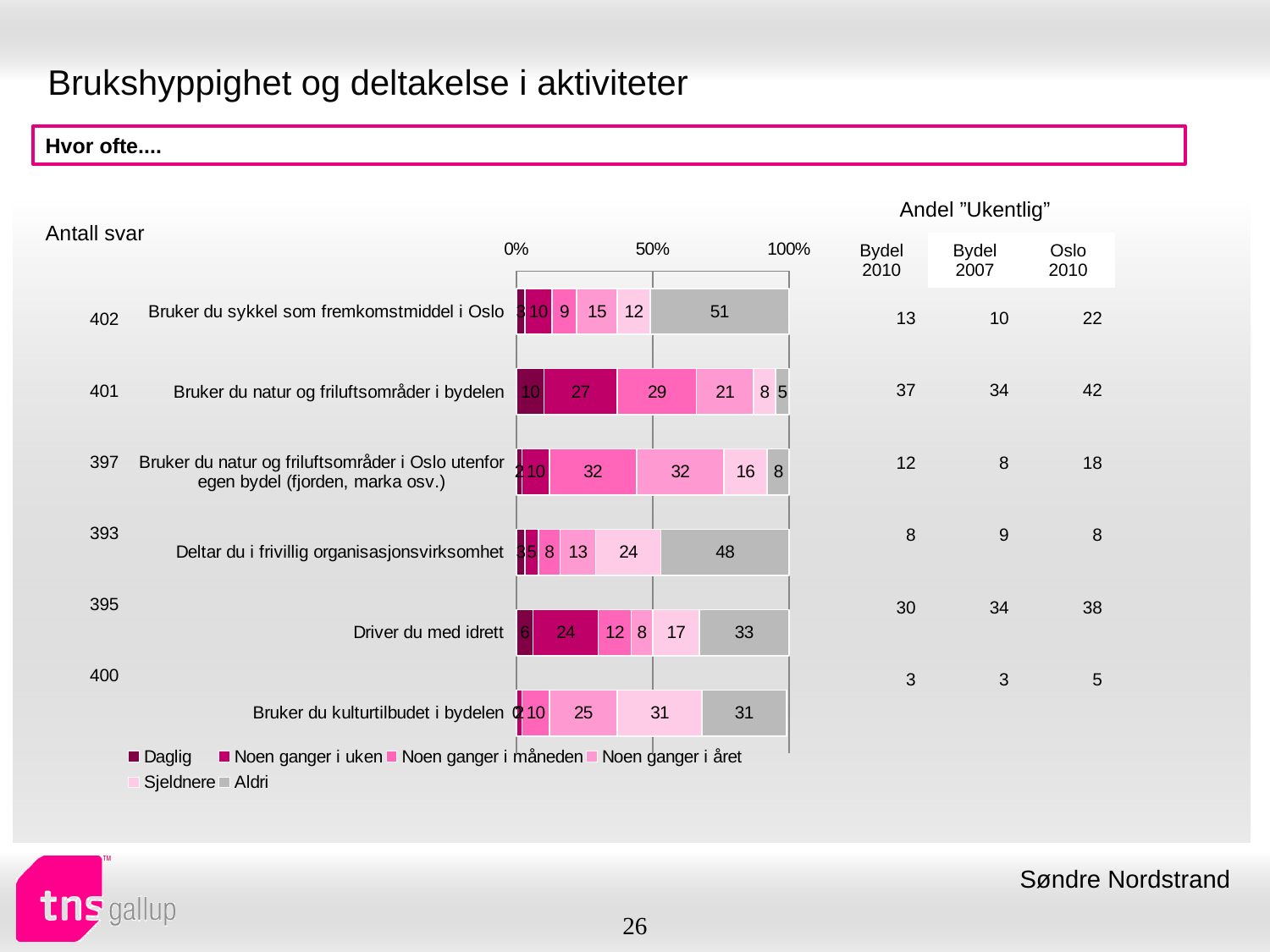

# Brukshyppighet og deltakelse i aktiviteter
Hvor ofte....
| Andel ”Ukentlig” |  |  |
| --- | --- | --- |
| Bydel 2010 | Bydel 2007 | Oslo 2010 |
| Antall svar |
| --- |

### Chart

| Category | Daglig | Noen ganger i uken | Noen ganger i måneden | Noen ganger i året | Sjeldnere | Aldri |
|---|---|---|---|---|---|---|
| Bruker du sykkel som fremkomstmiddel i Oslo | 3.0 | 10.0 | 9.0 | 15.0 | 12.0 | 51.0 |
| Bruker du natur og friluftsområder i bydelen | 10.0 | 27.0 | 29.0 | 21.0 | 8.0 | 5.0 |
| Bruker du natur og friluftsområder i Oslo utenfor egen bydel (fjorden, marka osv.) | 2.0 | 10.0 | 32.0 | 32.0 | 16.0 | 8.0 |
| Deltar du i frivillig organisasjonsvirksomhet | 3.0 | 5.0 | 8.0 | 13.0 | 24.0 | 48.0 |
| Driver du med idrett | 6.0 | 24.0 | 12.0 | 8.0 | 17.0 | 33.0 |
| Bruker du kulturtilbudet i bydelen | 0.0 | 2.0 | 10.0 | 25.0 | 31.0 | 31.0 |
| 13 | 10 | 22 |
| --- | --- | --- |
| 37 | 34 | 42 |
| 12 | 8 | 18 |
| 8 | 9 | 8 |
| 30 | 34 | 38 |
| 3 | 3 | 5 |
| 402 |
| --- |
| 401 |
| 397 |
| 393 |
| 395 |
| 400 |
Søndre Nordstrand
26